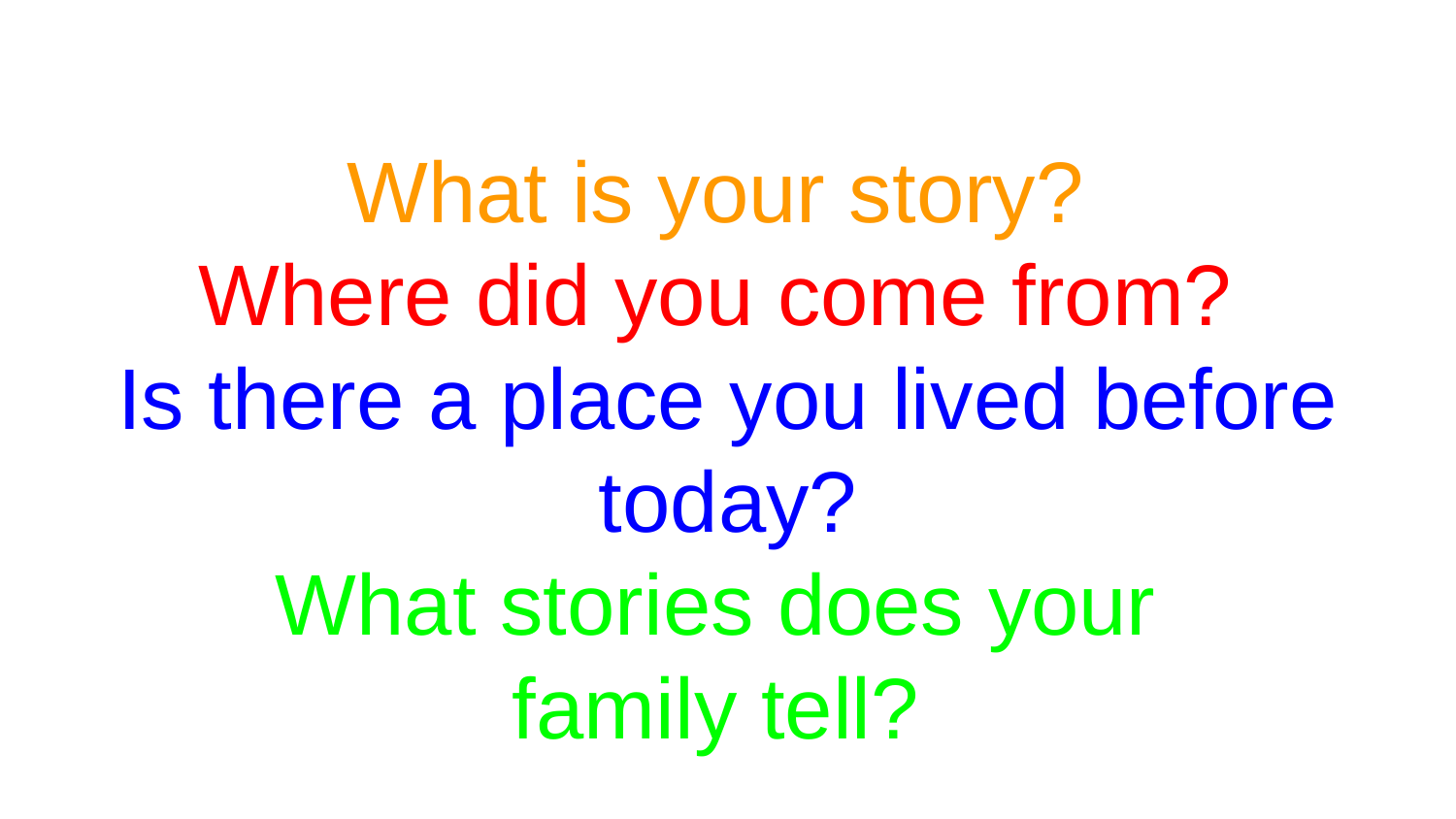

# What is your story?
Where did you come from?
Is there a place you lived before today?
What stories does your
family tell?